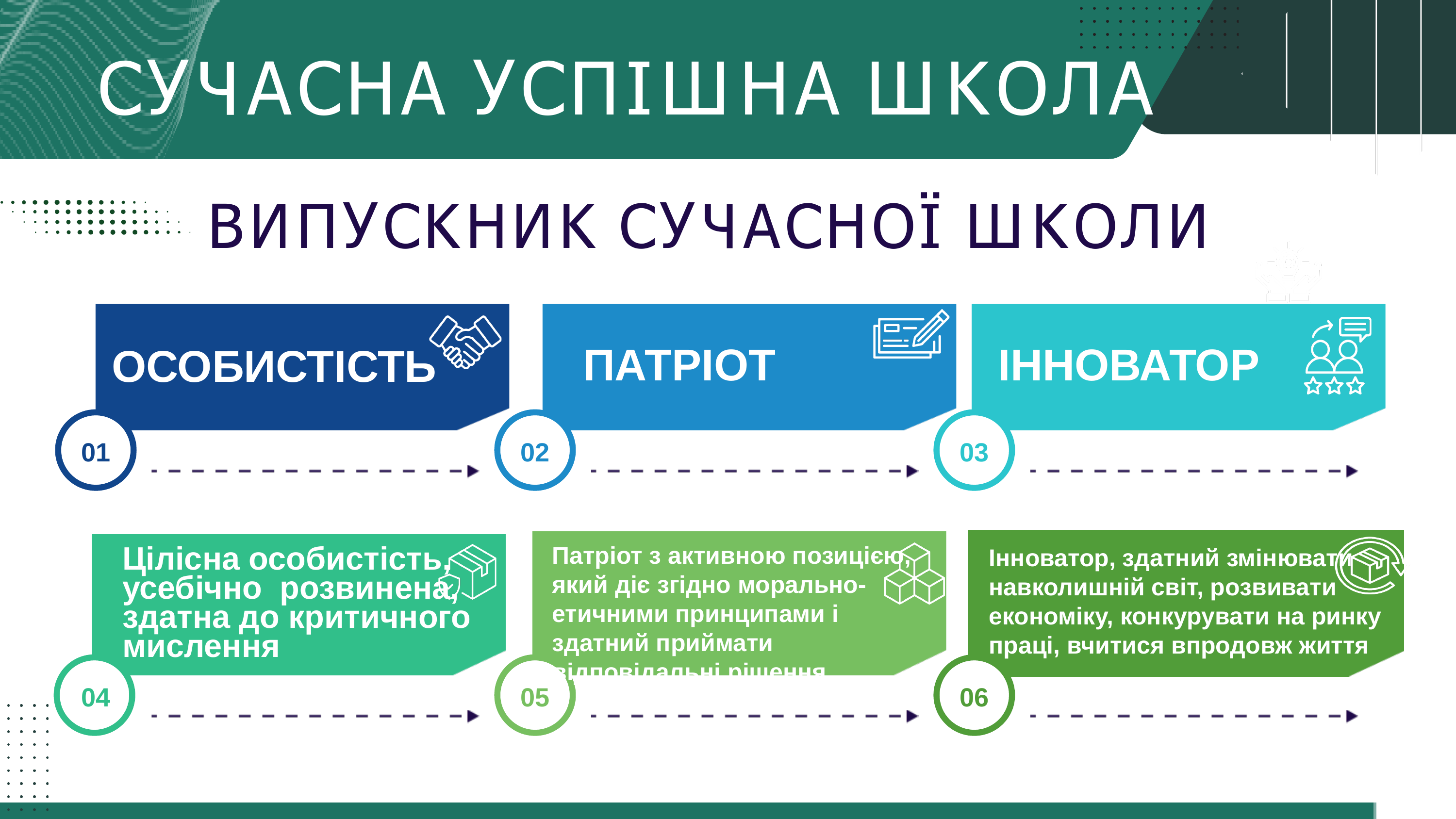

СУЧАСНА УСПІШНА ШКОЛА

ВИПУСКНИК СУЧАСНОЇ ШКОЛИ

ІННОВАТОР
ПАТРІОТ
ОСОБИСТІСТЬ

01
02
03

Патріот з активною позицією, який діє згідно морально-етичними принципами і здатний приймати відповідальні рішення
Інноватор, здатний змінювати навколишній світ, розвивати економіку, конкурувати на ринку праці, вчитися впродовж життя

Цілісна особистість, усебічно  розвинена, здатна до критичного мислення

04
05
06